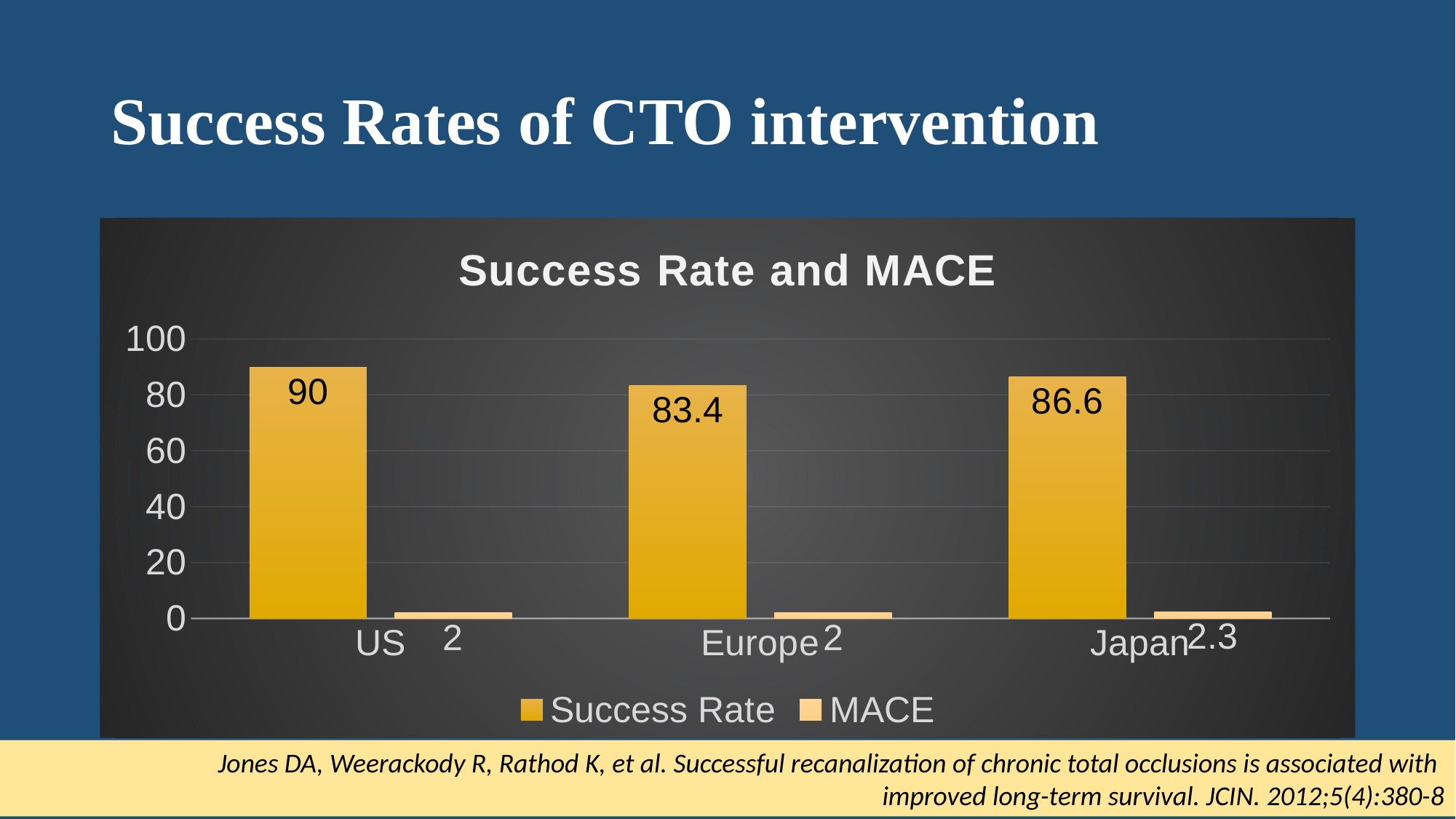

# Success Rates of CTO intervention

### Chart: Success Rate and MACE

| Category | Success Rate | MACE |
|---|---|---|
| US | 90.0 | 2.0 |
| Europe | 83.4 | 2.0 |
| Japan | 86.6 | 2.3 |
Jones DA, Weerackody R, Rathod K, et al. Successful recanalization of chronic total occlusions is associated with
improved long-term survival. JCIN. 2012;5(4):380-8